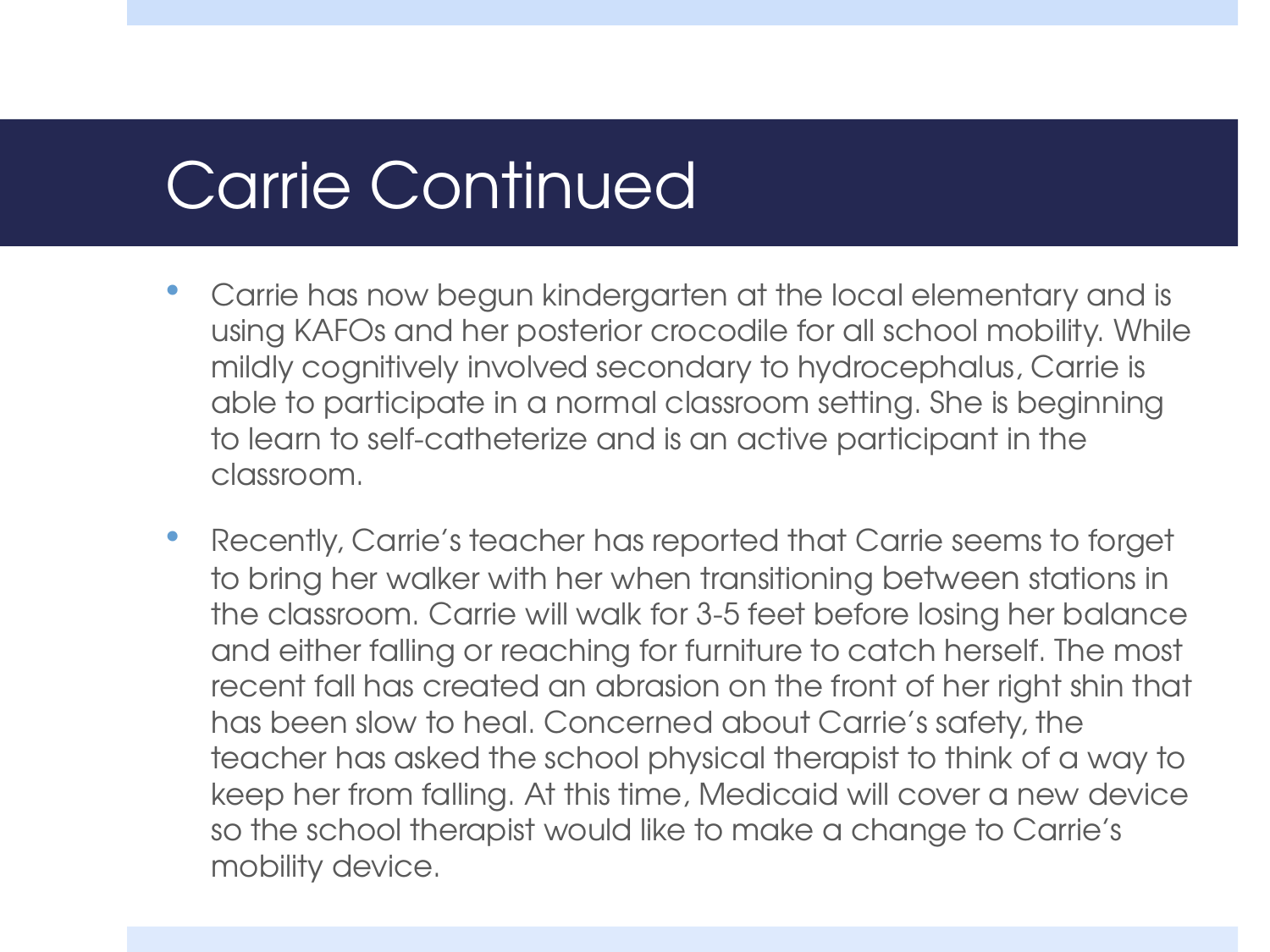

# Carrie Continued
Carrie has now begun kindergarten at the local elementary and is using KAFOs and her posterior crocodile for all school mobility. While mildly cognitively involved secondary to hydrocephalus, Carrie is able to participate in a normal classroom setting. She is beginning to learn to self-catheterize and is an active participant in the classroom.
Recently, Carrie’s teacher has reported that Carrie seems to forget to bring her walker with her when transitioning between stations in the classroom. Carrie will walk for 3-5 feet before losing her balance and either falling or reaching for furniture to catch herself. The most recent fall has created an abrasion on the front of her right shin that has been slow to heal. Concerned about Carrie’s safety, the teacher has asked the school physical therapist to think of a way to keep her from falling. At this time, Medicaid will cover a new device so the school therapist would like to make a change to Carrie’s mobility device.